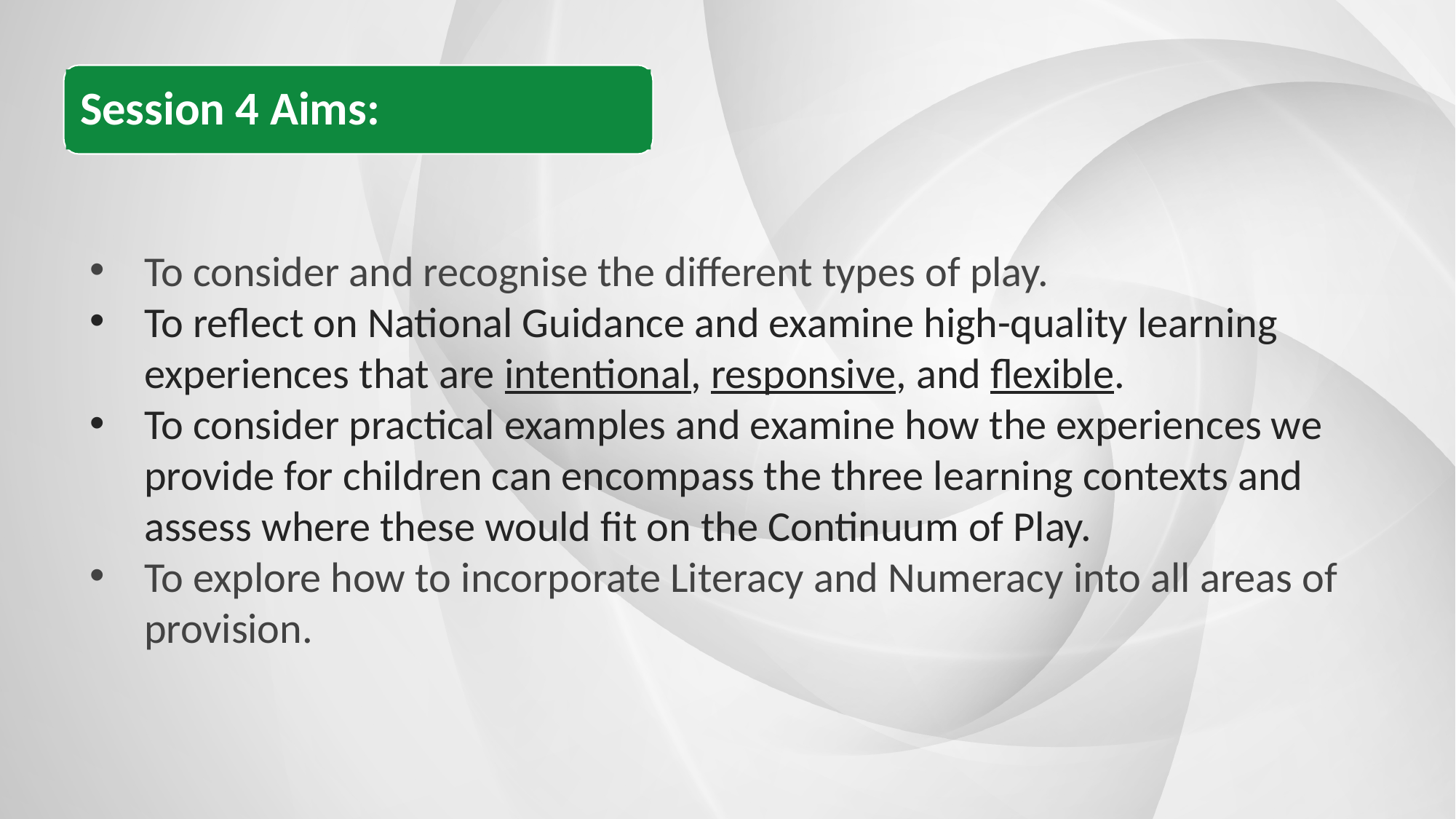

Session 4 Aims:
To consider and recognise the different types of play.
To reflect on National Guidance and examine high-quality learning experiences that are intentional, responsive, and flexible.
To consider practical examples and examine how the experiences we provide for children can encompass the three learning contexts and assess where these would fit on the Continuum of Play.
To explore how to incorporate Literacy and Numeracy into all areas of provision.